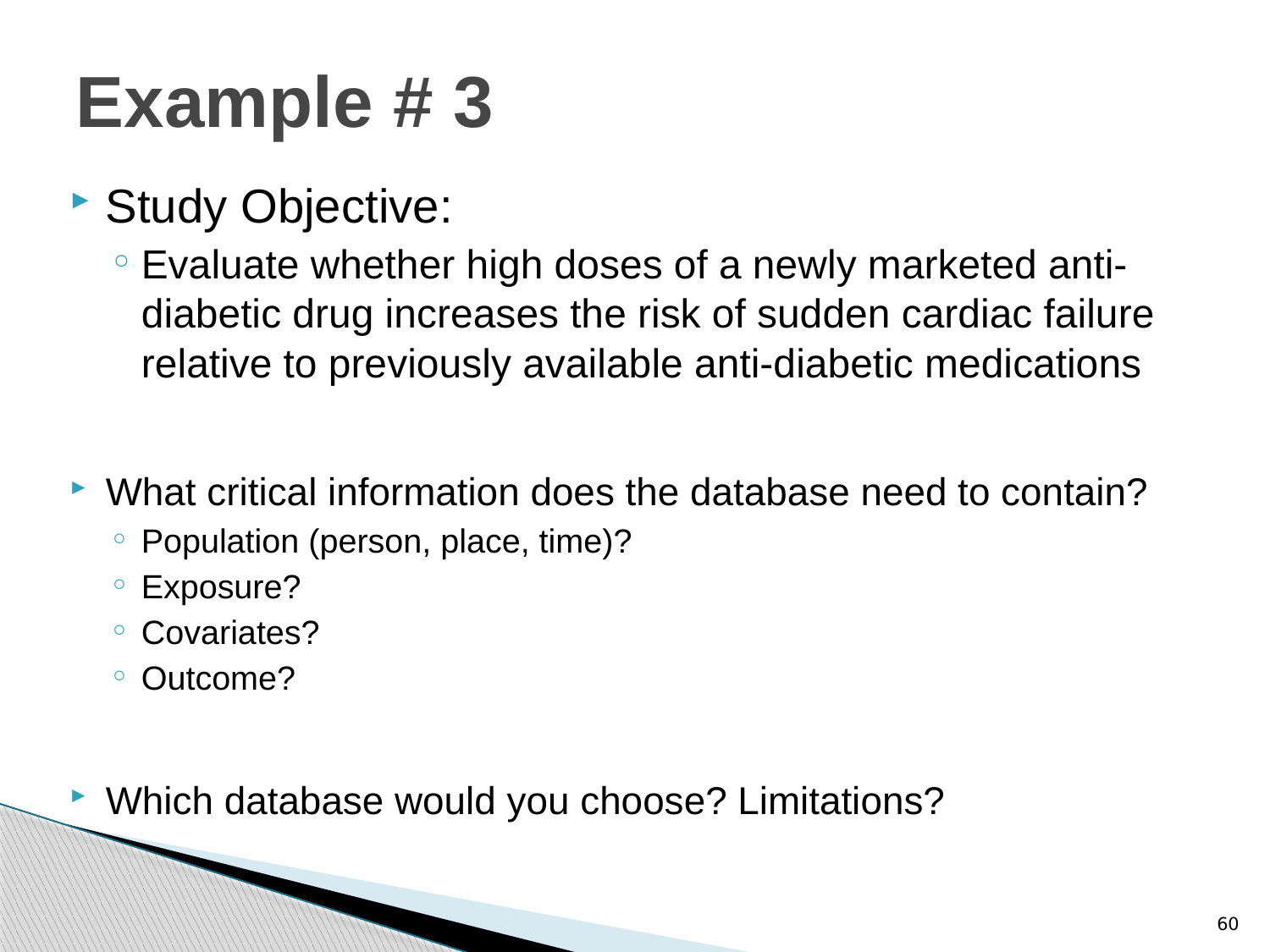

# Example # 3
Study Objective:
Evaluate whether high doses of a newly marketed anti-diabetic drug increases the risk of sudden cardiac failure relative to previously available anti-diabetic medications

What critical information does the database need to contain?
Population (person, place, time)?
Exposure?
Covariates?
Outcome?

Which database would you choose? Limitations?
60